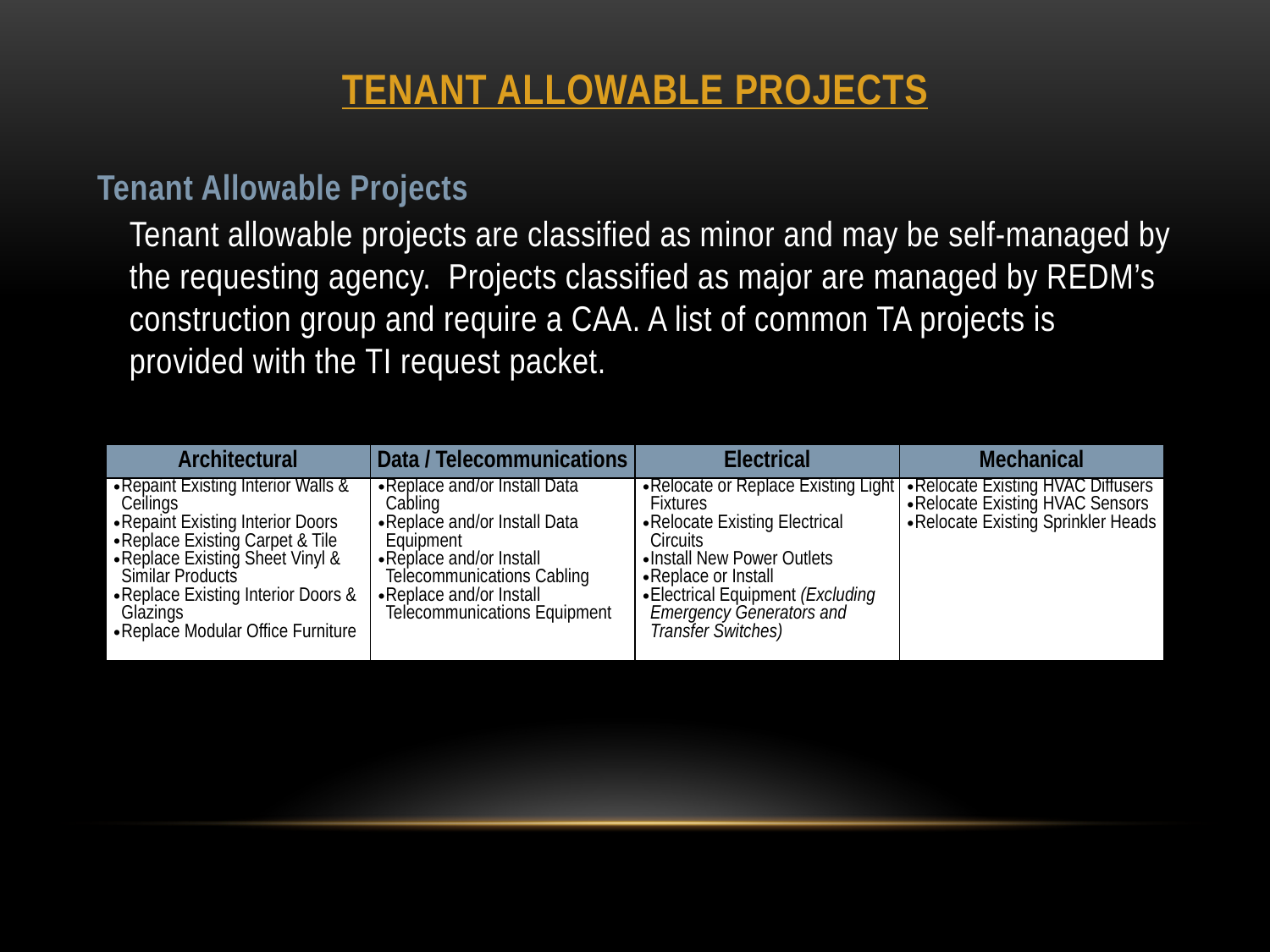

# TENANT ALLOWABLE PROJECTS
Tenant Allowable Projects
Tenant allowable projects are classified as minor and may be self-managed by the requesting agency.  Projects classified as major are managed by REDM’s construction group and require a CAA. A list of common TA projects is provided with the TI request packet.
| Architectural | Data / Telecommunications | Electrical | Mechanical |
| --- | --- | --- | --- |
| Repaint Existing Interior Walls & Ceilings Repaint Existing Interior Doors Replace Existing Carpet & Tile Replace Existing Sheet Vinyl & Similar Products Replace Existing Interior Doors & Glazings Replace Modular Office Furniture | Replace and/or Install Data Cabling Replace and/or Install Data Equipment Replace and/or Install Telecommunications Cabling Replace and/or Install Telecommunications Equipment | Relocate or Replace Existing Light Fixtures Relocate Existing Electrical Circuits Install New Power Outlets Replace or Install Electrical Equipment (Excluding Emergency Generators and Transfer Switches) | Relocate Existing HVAC Diffusers Relocate Existing HVAC Sensors Relocate Existing Sprinkler Heads |